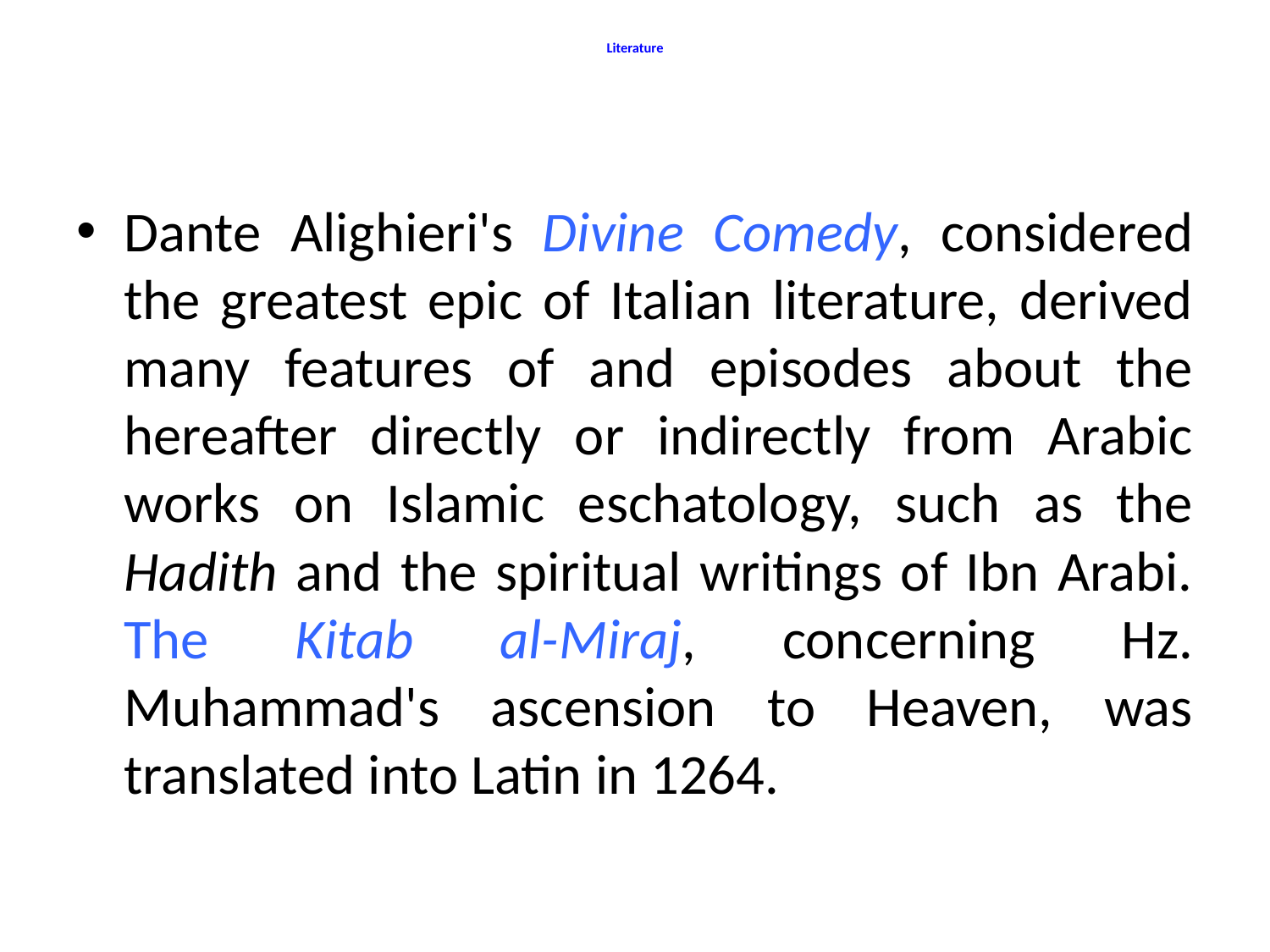

# Literature

Dante Alighieri's Divine Comedy, considered the greatest epic of Italian literature, derived many features of and episodes about the hereafter directly or indirectly from Arabic works on Islamic eschatology, such as the Hadith and the spiritual writings of Ibn Arabi. The Kitab al-Miraj, concerning Hz. Muhammad's ascension to Heaven, was translated into Latin in 1264.